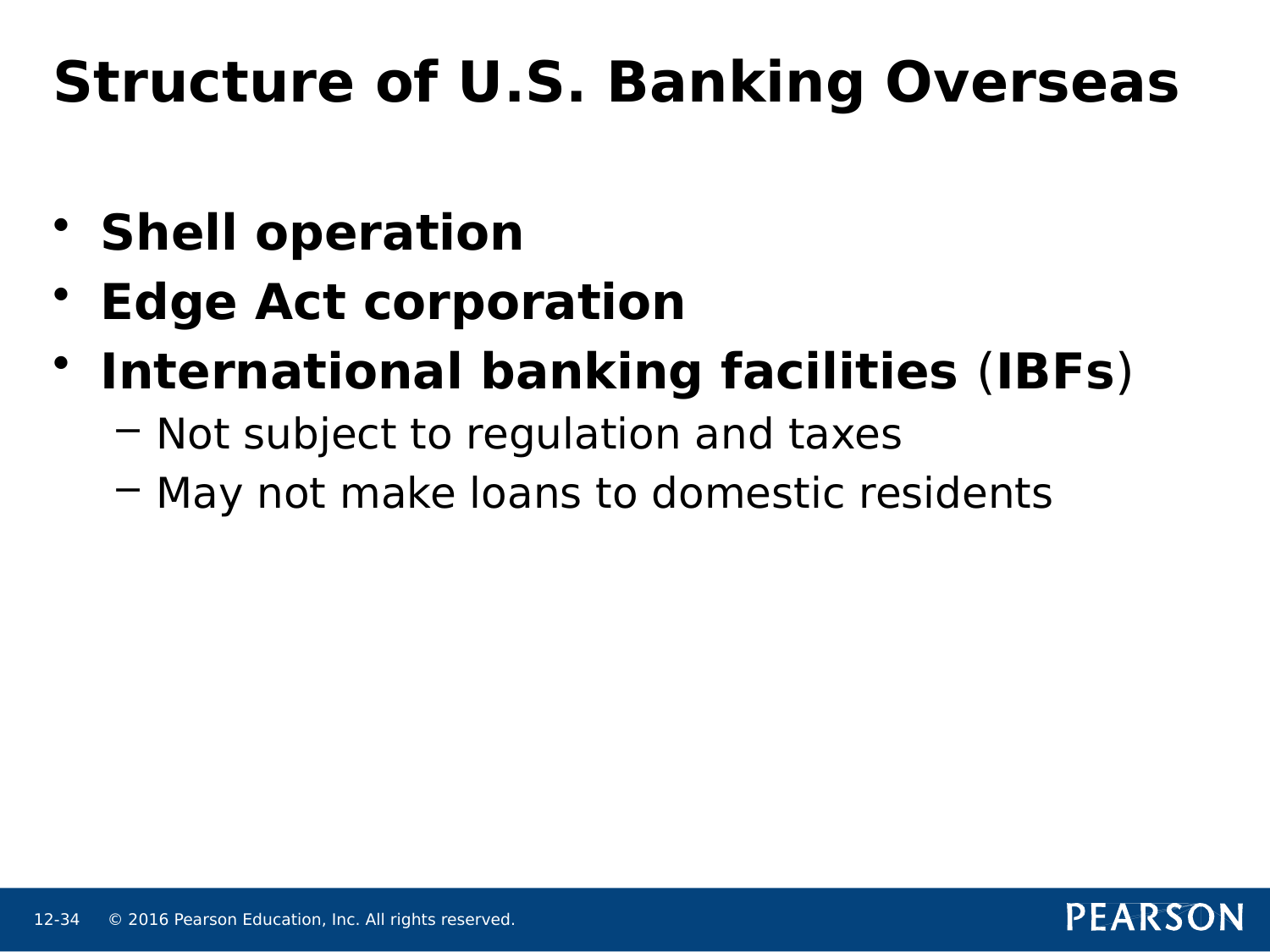

# Structure of U.S. Banking Overseas
Shell operation
Edge Act corporation
International banking facilities (IBFs)
Not subject to regulation and taxes
May not make loans to domestic residents